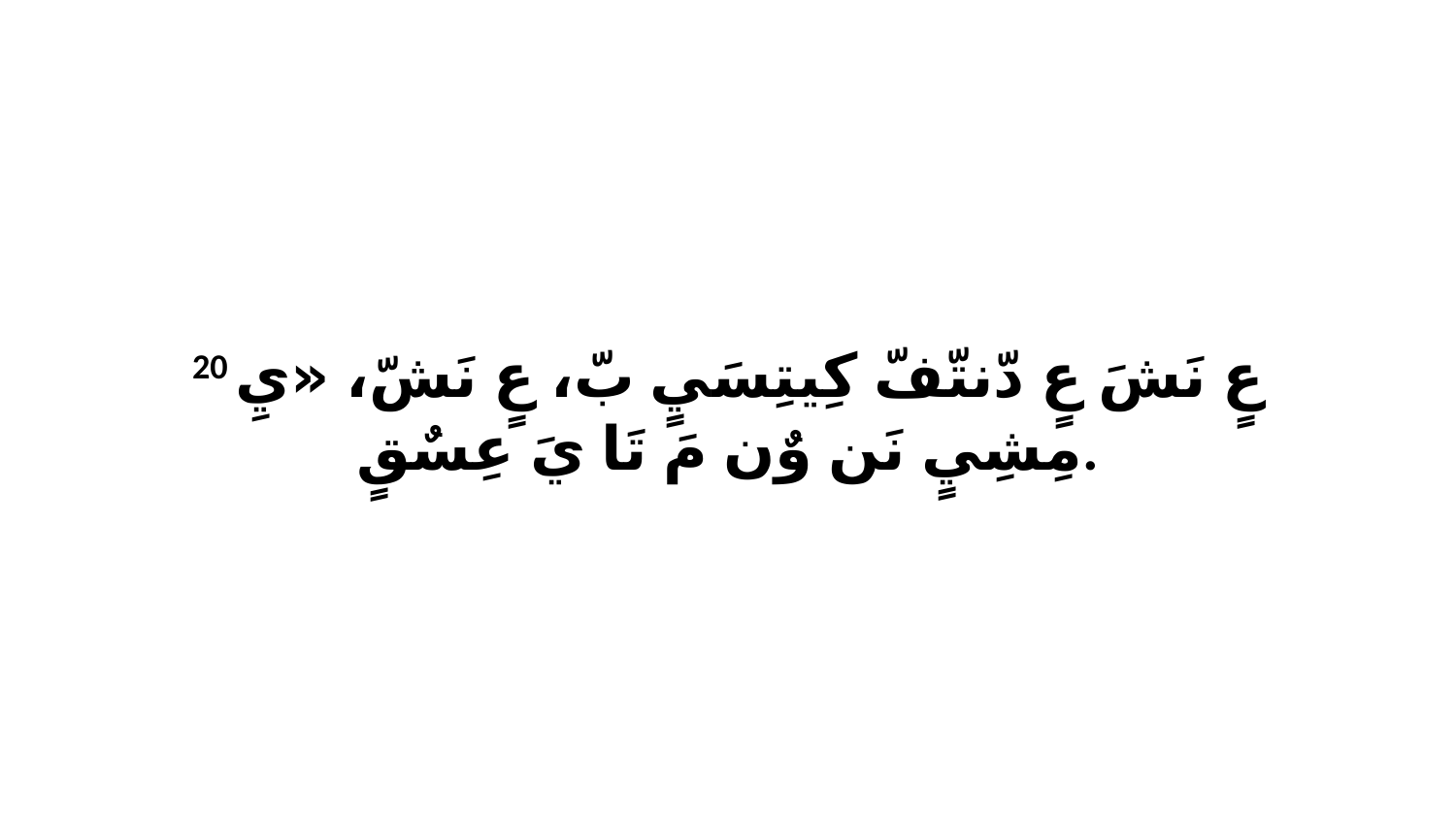

20 عٍ نَشَ عٍ دّنتّفّ كِيتِسَيٍ بّ، عٍ نَشّ، «يِ مِشِيٍ نَن وٌن مَ تَا يَ عِسٌقٍ.